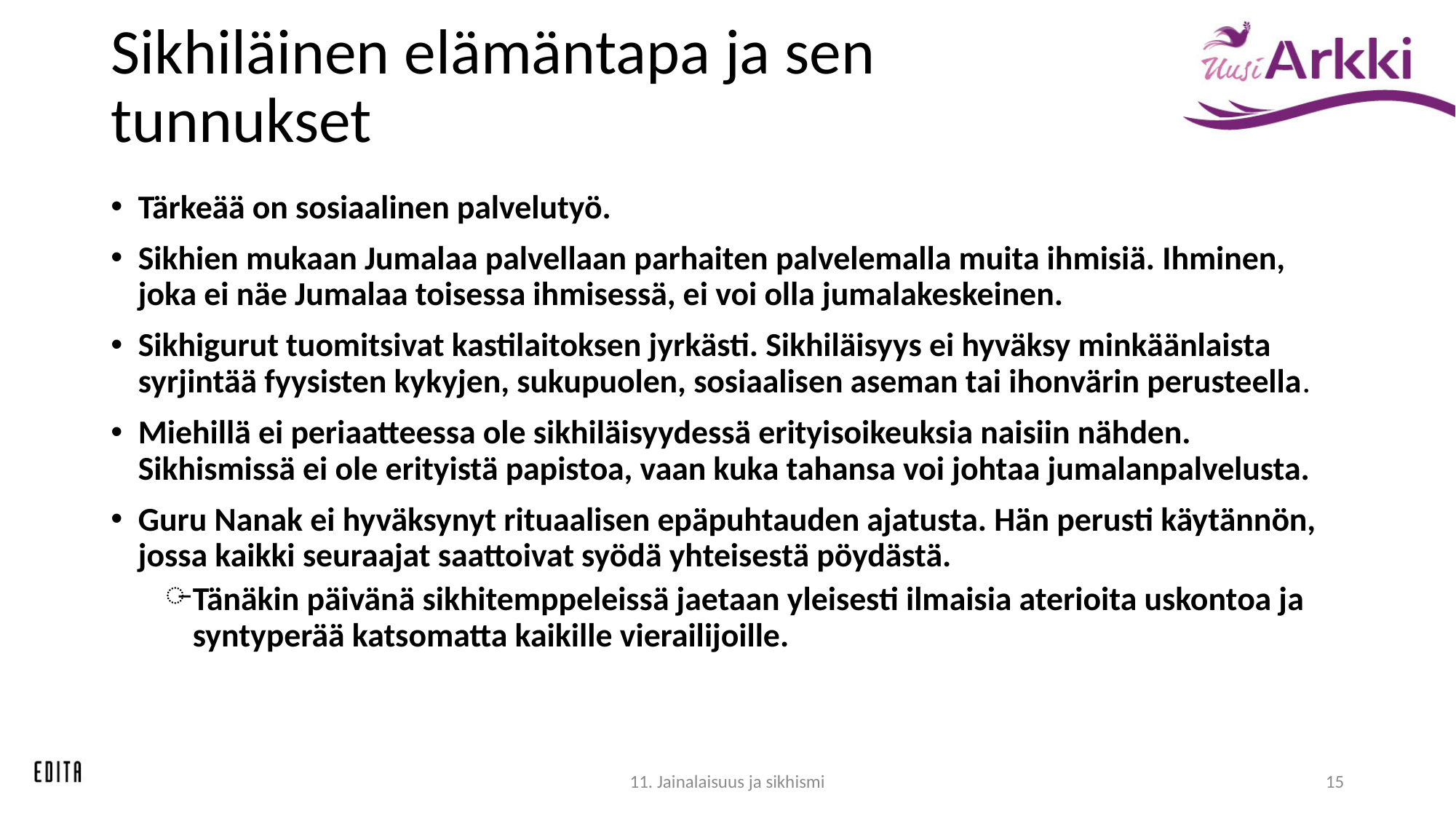

# Sikhiläinen elämäntapa ja sen tunnukset
Tärkeää on sosiaalinen palvelutyö.
Sikhien mukaan Jumalaa palvellaan parhaiten palvelemalla muita ihmisiä. Ihminen, joka ei näe Jumalaa toisessa ihmisessä, ei voi olla jumalakeskeinen.
Sikhigurut tuomitsivat kastilaitoksen jyrkästi. Sikhiläisyys ei hyväksy minkäänlaista syrjintää fyysisten kykyjen, sukupuolen, sosiaalisen aseman tai ihonvärin perusteella.
Miehillä ei periaatteessa ole sikhiläisyydessä erityisoikeuksia naisiin nähden. Sikhismissä ei ole erityistä papistoa, vaan kuka tahansa voi johtaa jumalanpalvelusta.
Guru Nanak ei hyväksynyt rituaalisen epäpuhtauden ajatusta. Hän perusti käytännön, jossa kaikki seuraajat saattoivat syödä yhteisestä pöydästä.
Tänäkin päivänä sikhitemppeleissä jaetaan yleisesti ilmaisia aterioita uskontoa ja syntyperää katsomatta kaikille vierailijoille.
11. Jainalaisuus ja sikhismi
15